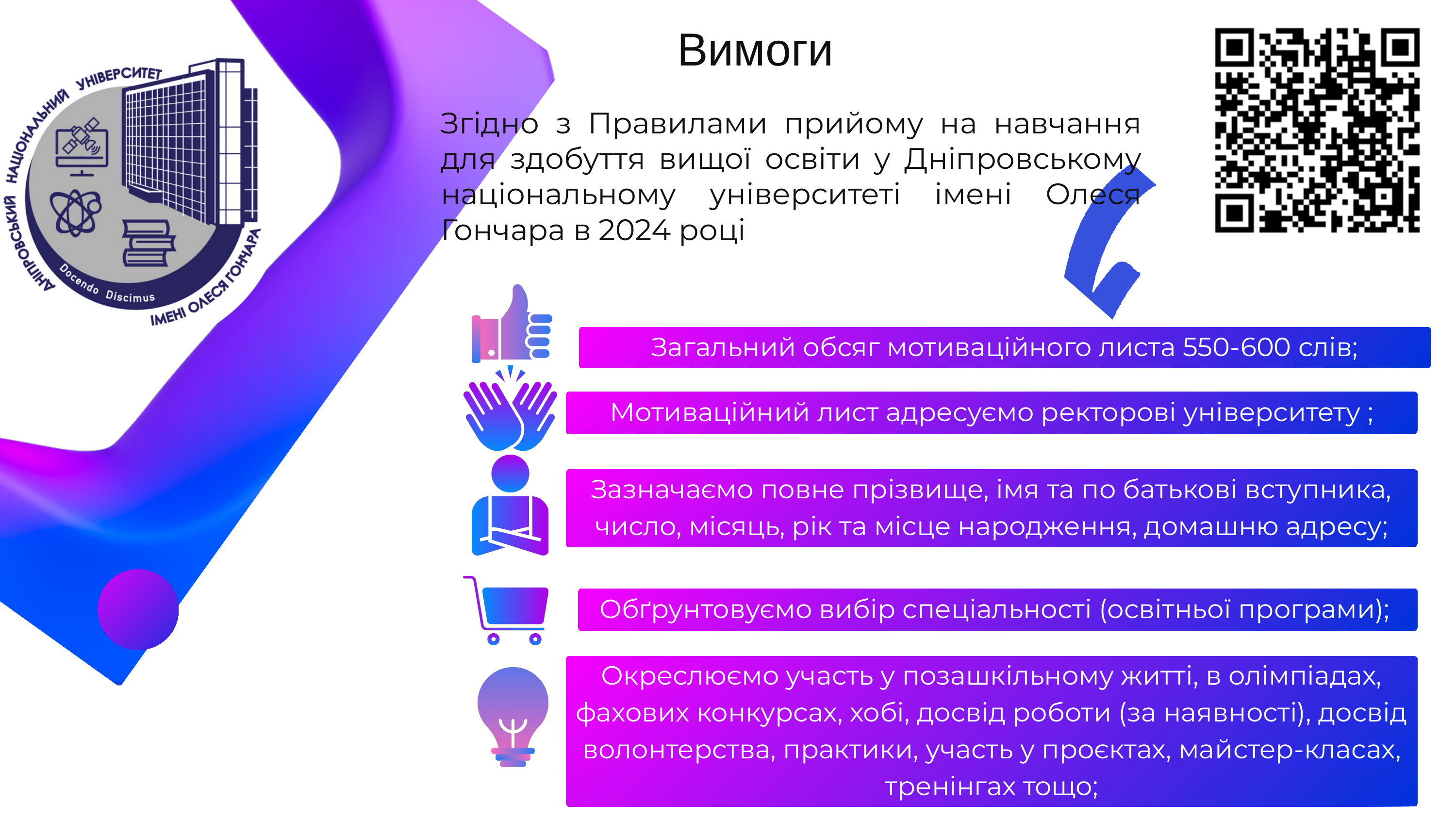

Вимоги
Згідно з Правилами прийому на навчання для здобуття вищої освіти у Дніпровському національному університеті імені Олеся Гончара в 2024 році

Загальний обсяг мотиваційного листа 550-600 слів;

Мотиваційний лист адресуємо ректорові університету ;

Зазначаємо повне прізвище, імя та по батькові вступника, число, місяць, рік та місце народження, домашню адресу;

Обґрунтовуємо вибір спеціальності (освітньої програми);

Окреслюємо участь у позашкільному житті, в олімпіадах, фахових конкурсах, хобі, досвід роботи (за наявності), досвід волонтерства, практики, участь у проєктах, майстер-класах, тренінгах тощо;